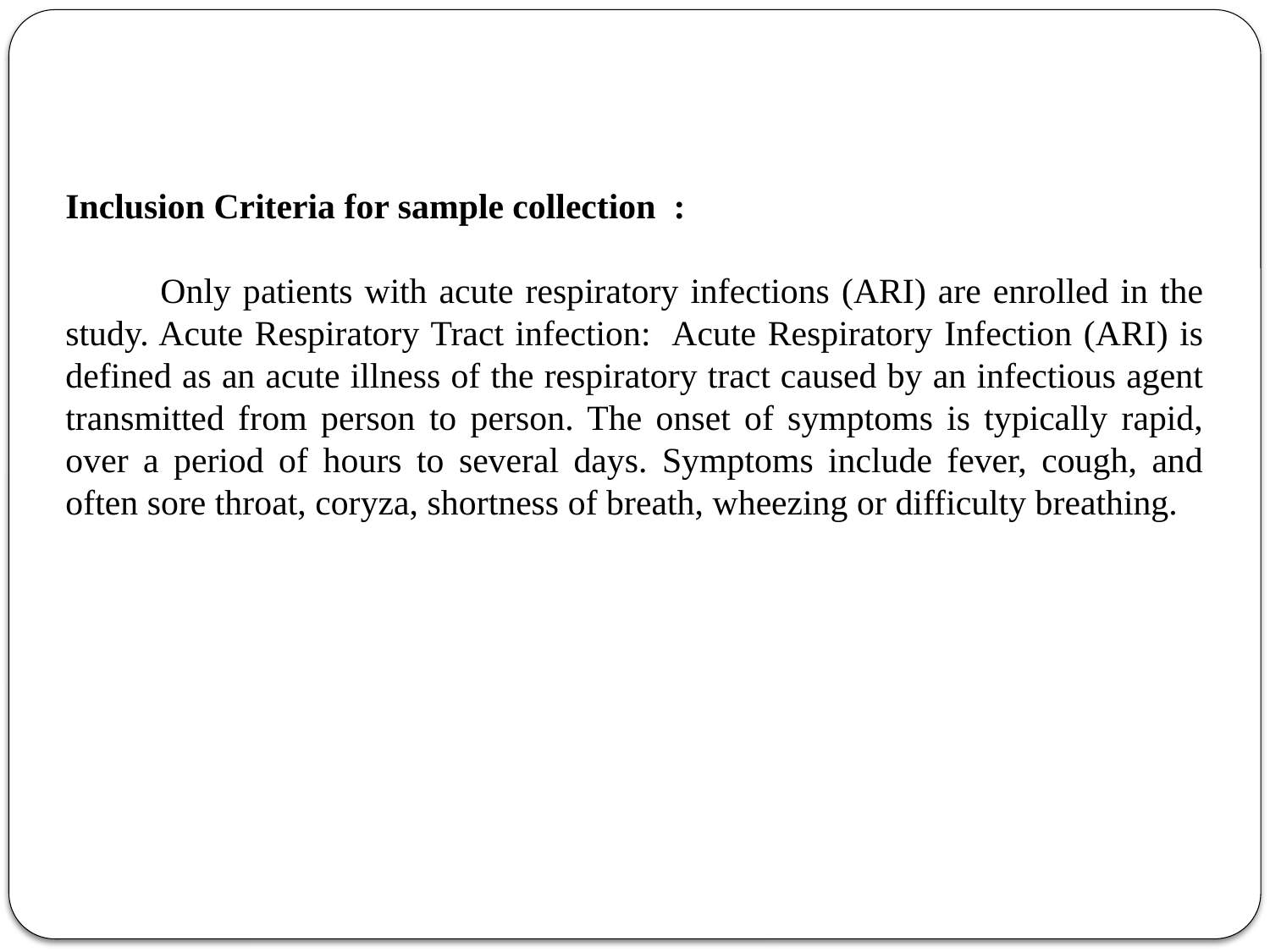

Inclusion Criteria for sample collection  :

        Only patients with acute respiratory infections (ARI) are enrolled in the study. Acute Respiratory Tract infection:  Acute Respiratory Infection (ARI) is defined as an acute illness of the respiratory tract caused by an infectious agent transmitted from person to person. The onset of symptoms is typically rapid, over a period of hours to several days. Symptoms include fever, cough, and often sore throat, coryza, shortness of breath, wheezing or difficulty breathing.